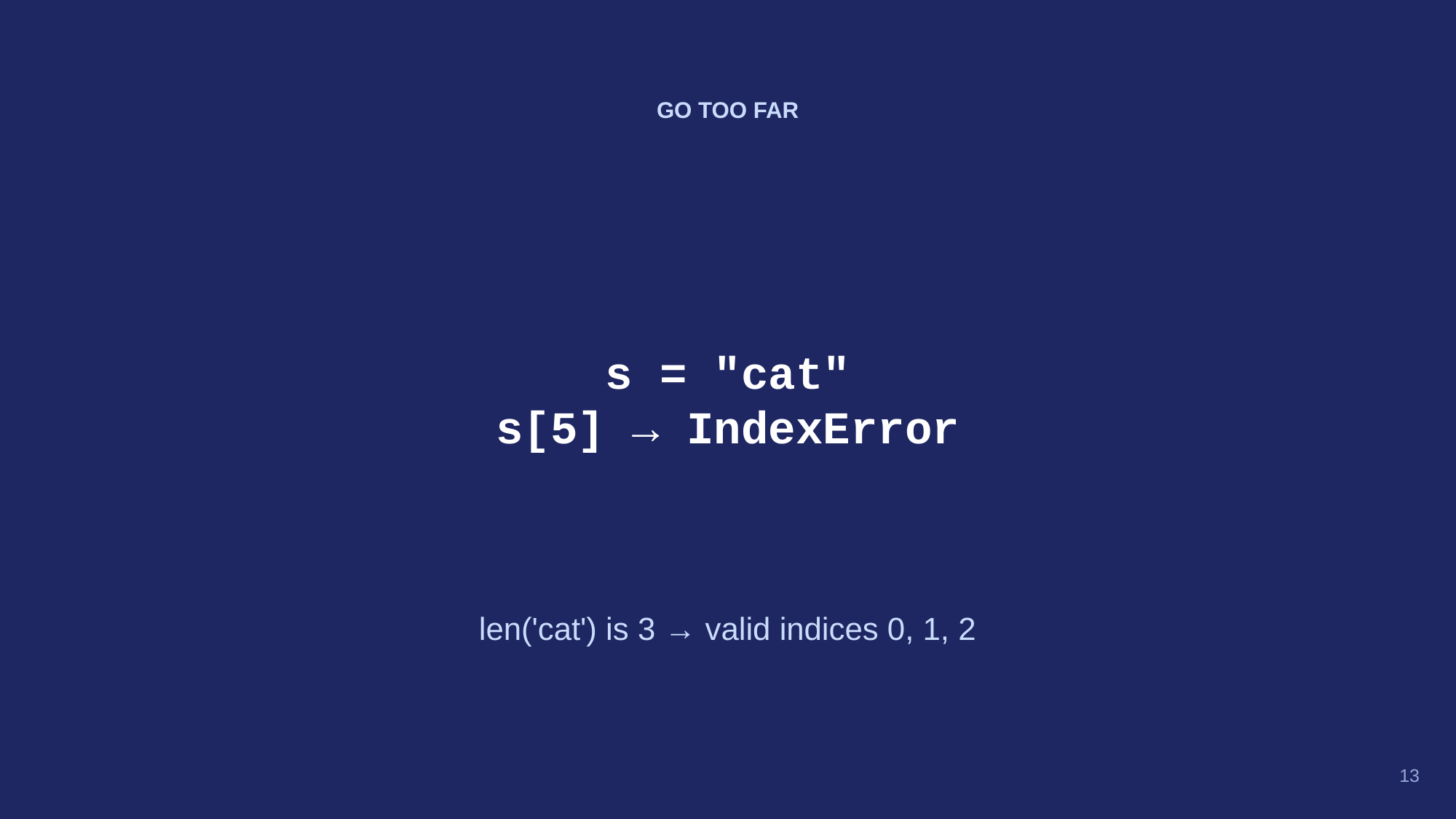

GO TOO FAR
s = "cat"
s[5] → IndexError
len('cat') is 3 → valid indices 0, 1, 2
13